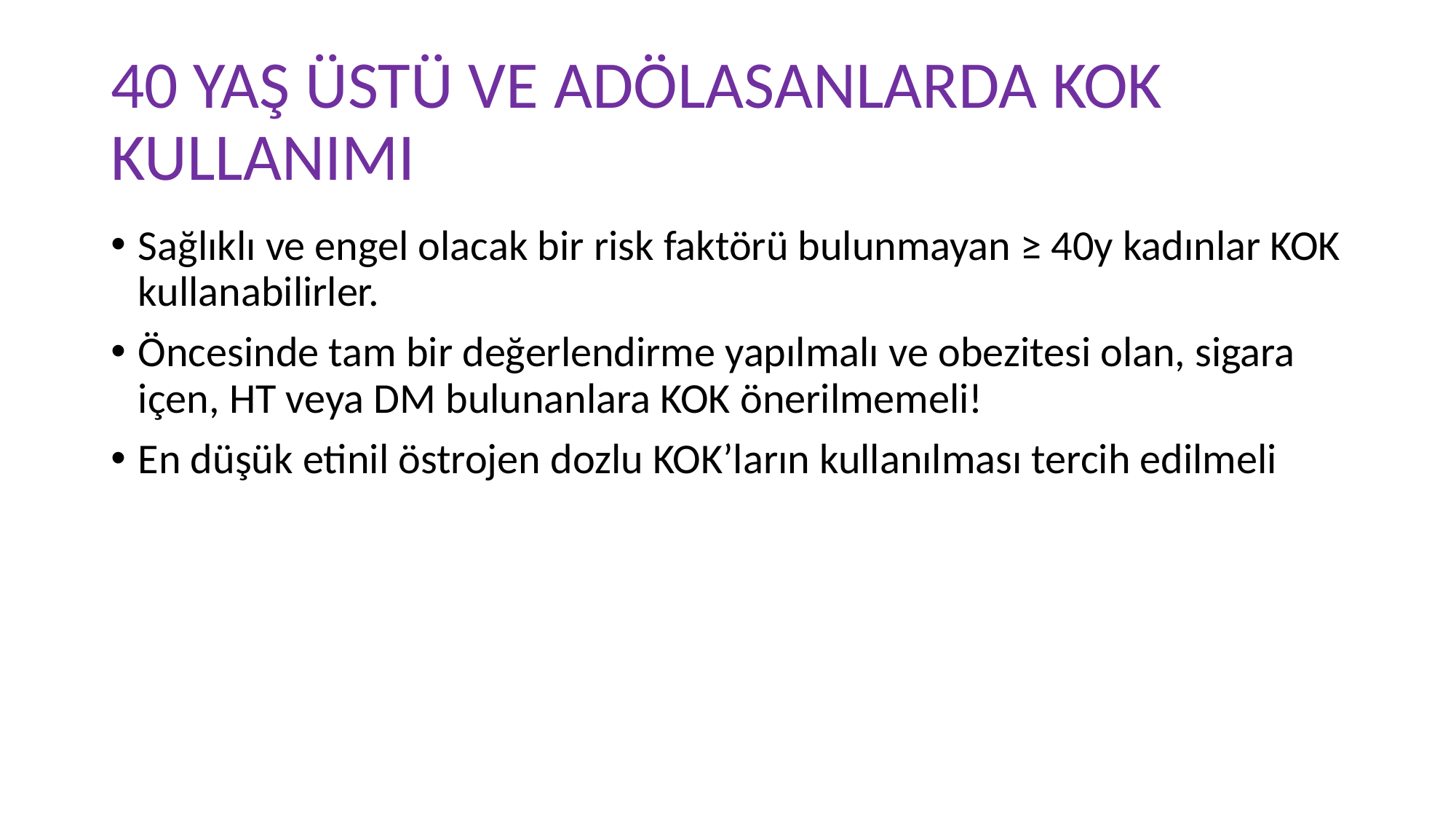

# 40 YAŞ ÜSTÜ VE ADÖLASANLARDA KOK KULLANIMI
Sağlıklı ve engel olacak bir risk faktörü bulunmayan ≥ 40y kadınlar KOK kullanabilirler.
Öncesinde tam bir değerlendirme yapılmalı ve obezitesi olan, sigara içen, HT veya DM bulunanlara KOK önerilmemeli!
En düşük etinil östrojen dozlu KOK’ların kullanılması tercih edilmeli